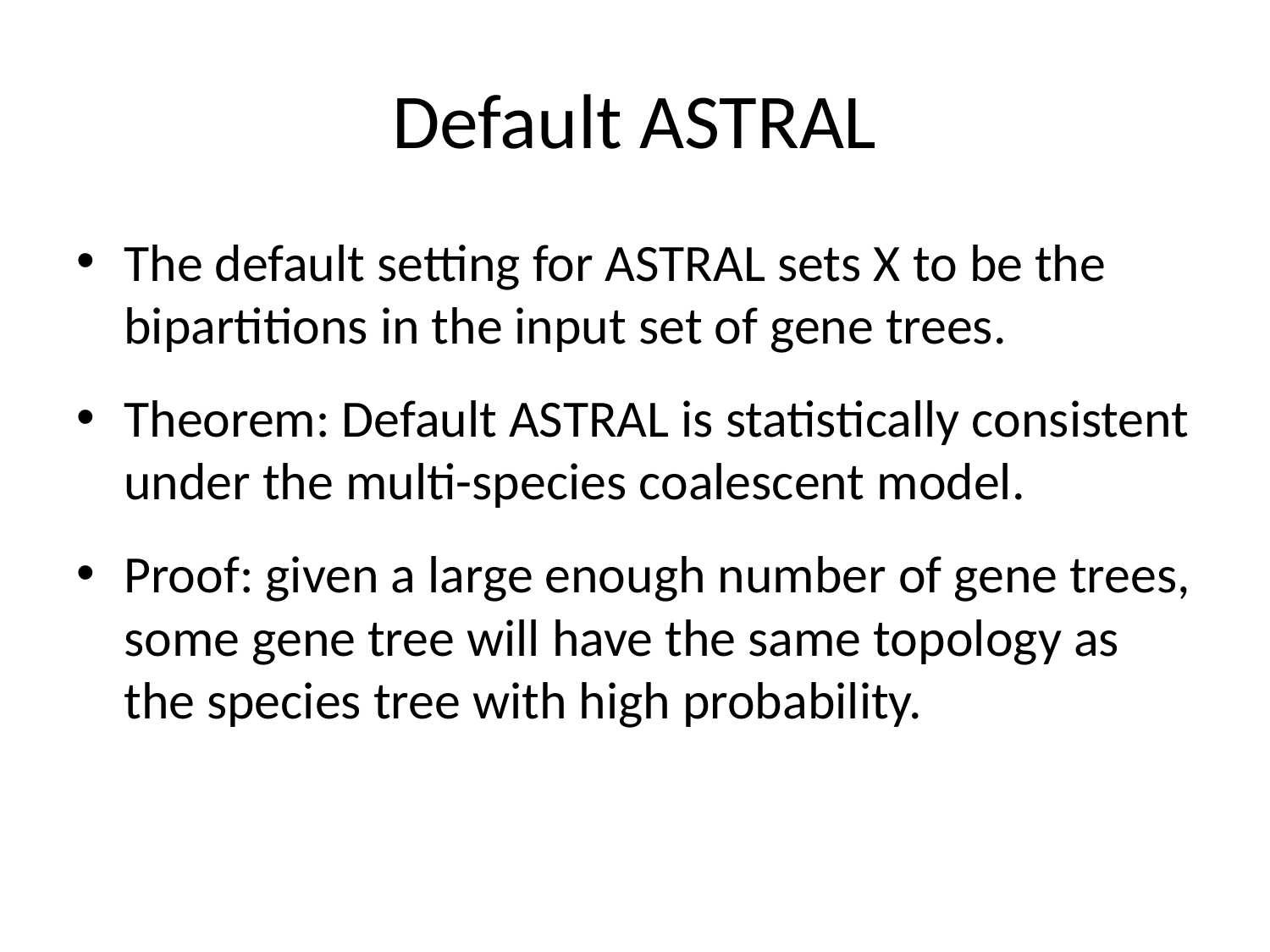

# Default ASTRAL
The default setting for ASTRAL sets X to be the bipartitions in the input set of gene trees.
Theorem: Default ASTRAL is statistically consistent under the multi-species coalescent model.
Proof: given a large enough number of gene trees, some gene tree will have the same topology as the species tree with high probability.